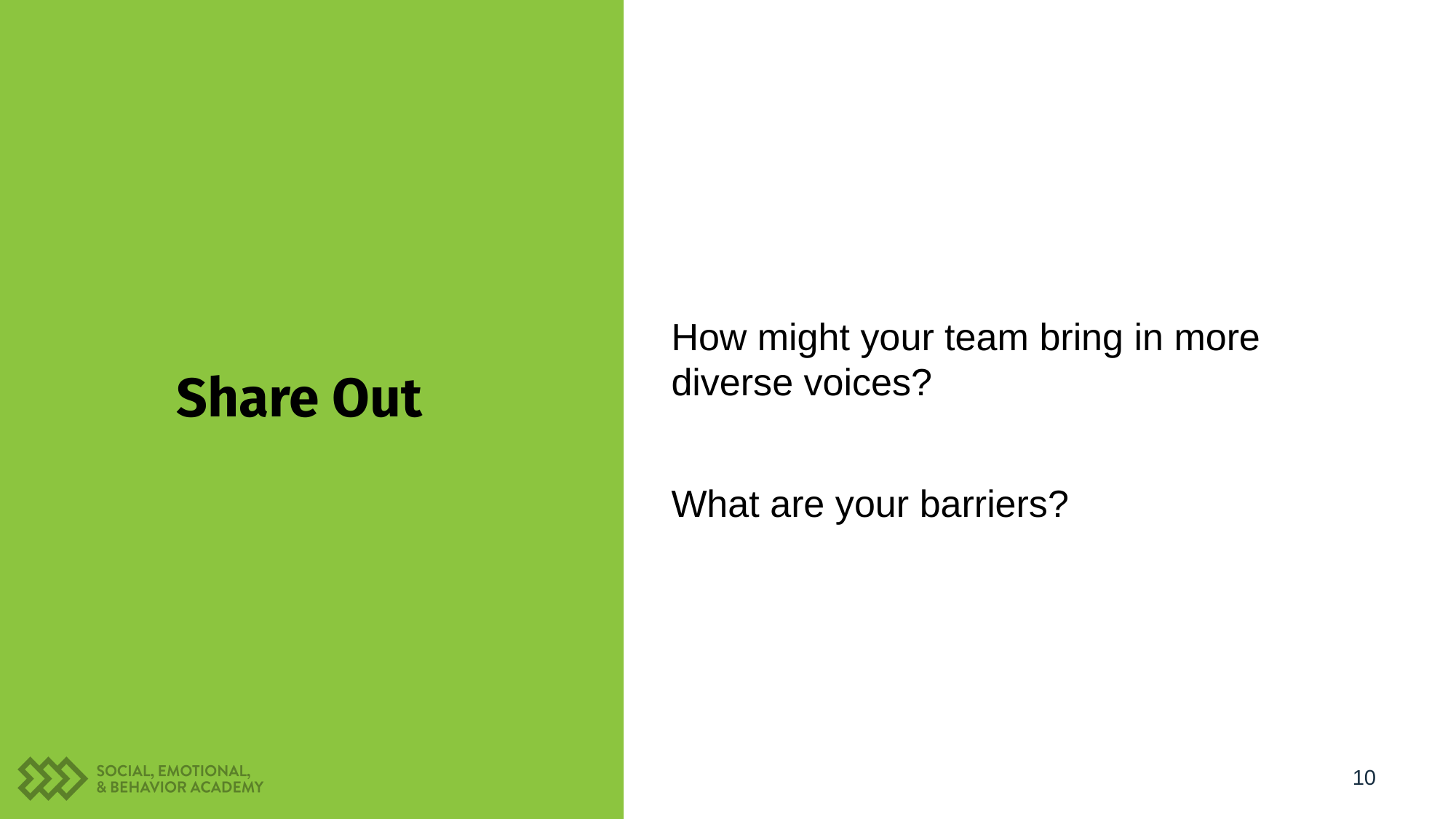

How might your team bring in more diverse voices?

What are your barriers?
# Share Out
10